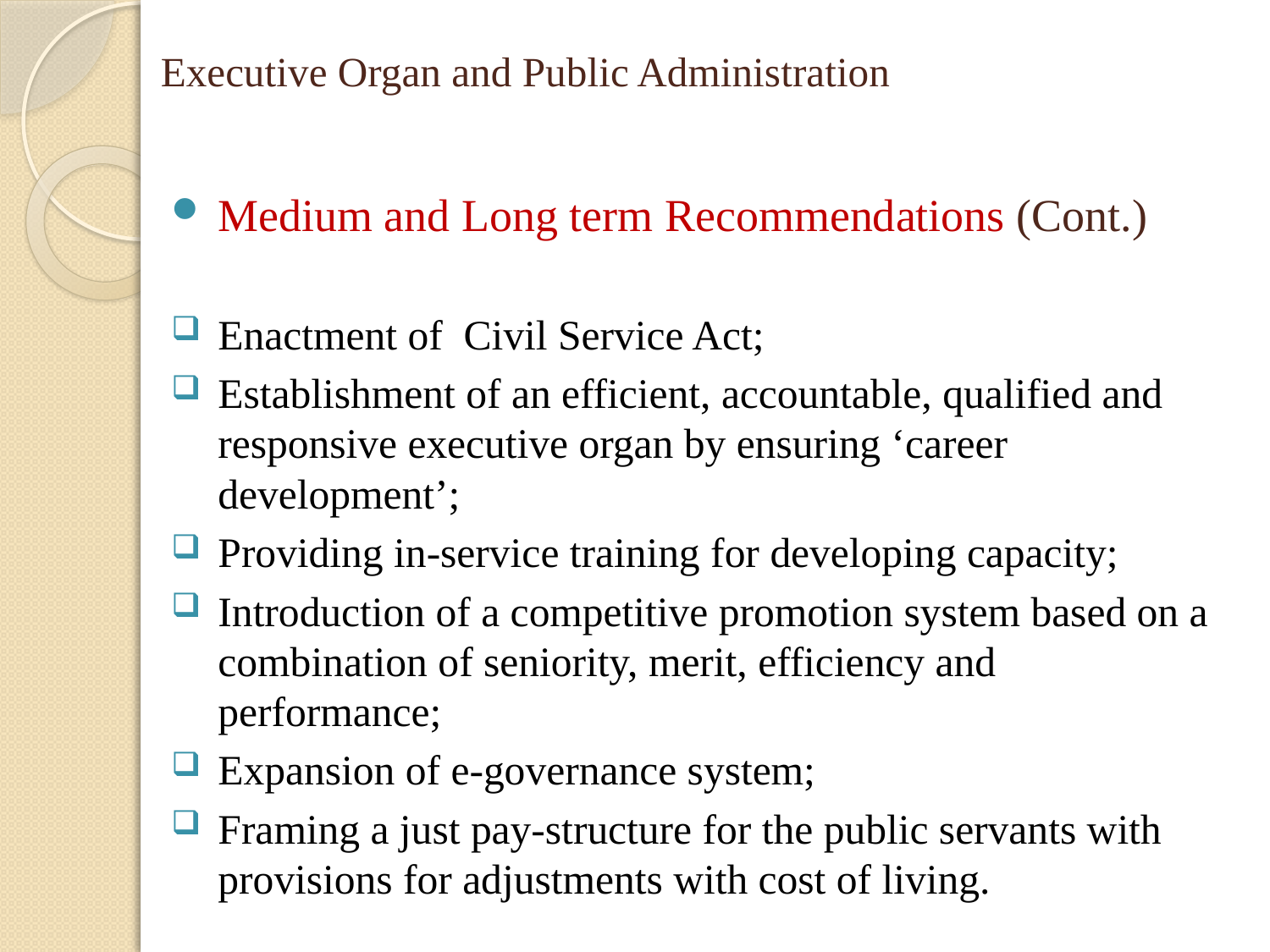

# Executive Organ and Public Administration
Medium and Long term Recommendations (Cont.)

Enactment of  Civil Service Act;
Establishment of an efficient, accountable, qualified and responsive executive organ by ensuring ‘career development’;
Providing in-service training for developing capacity;
Introduction of a competitive promotion system based on a combination of seniority, merit, efficiency and performance;
Expansion of e-governance system;
Framing a just pay-structure for the public servants with provisions for adjustments with cost of living.